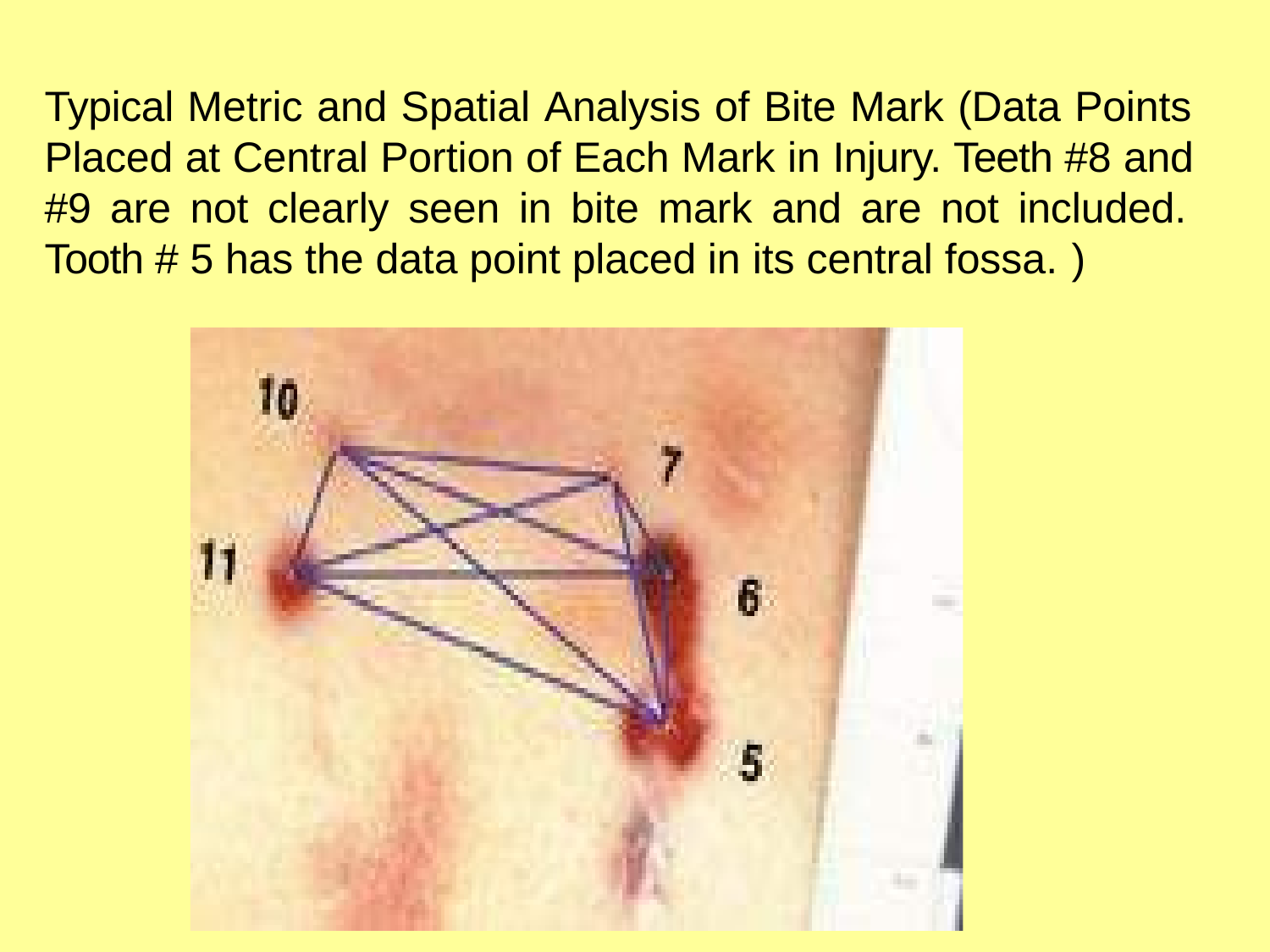

# Typical Metric and Spatial Analysis of Bite Mark (Data Points  Placed at Central Portion of Each Mark in Injury. Teeth #8 and  #9 are not clearly seen in bite mark and are not included.  Tooth # 5 has the data point placed in its central fossa. )